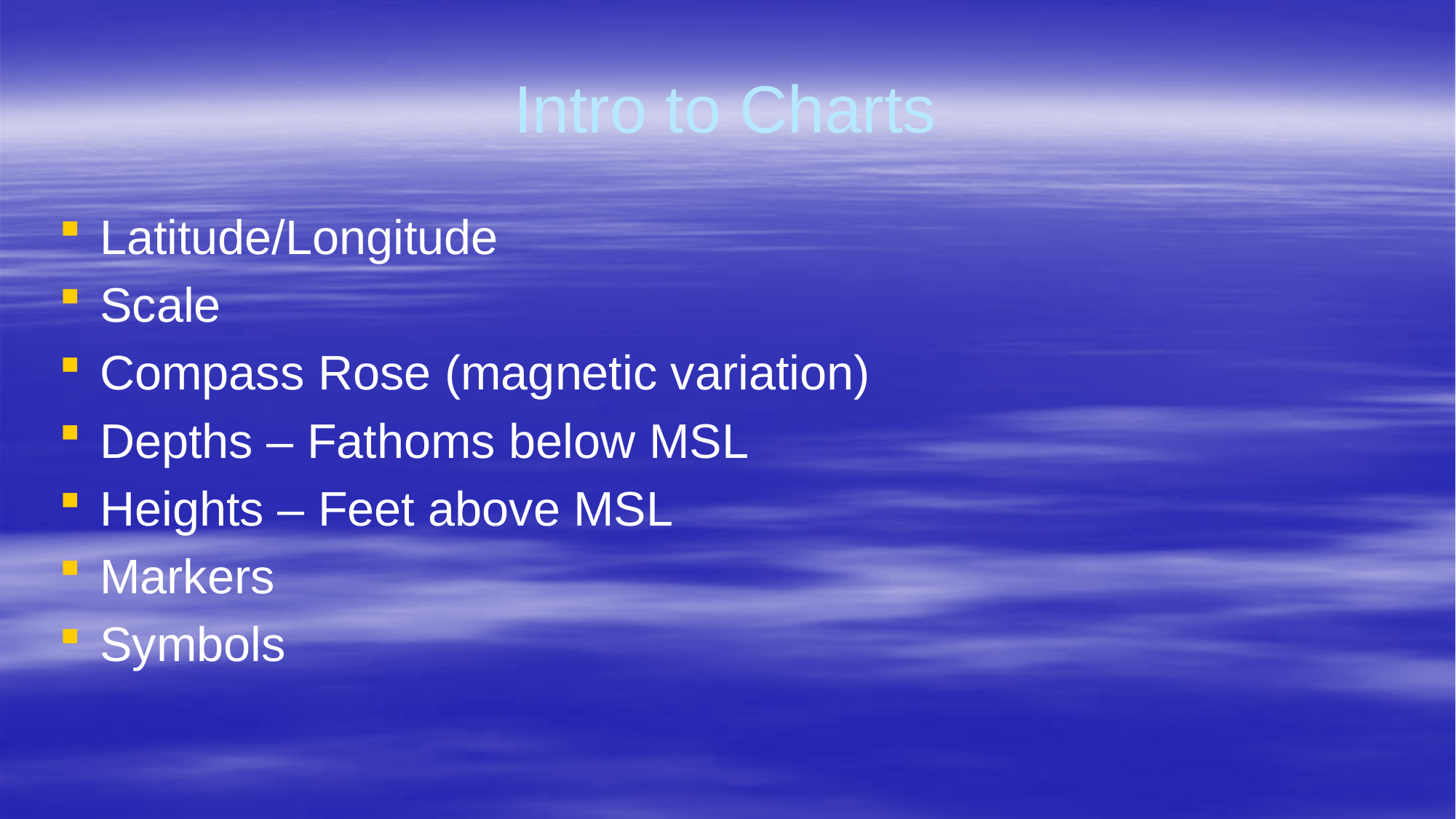

# Intro to Charts
Latitude/Longitude
Scale
Compass Rose (magnetic variation)
Depths – Fathoms below MSL
Heights – Feet above MSL
Markers
Symbols